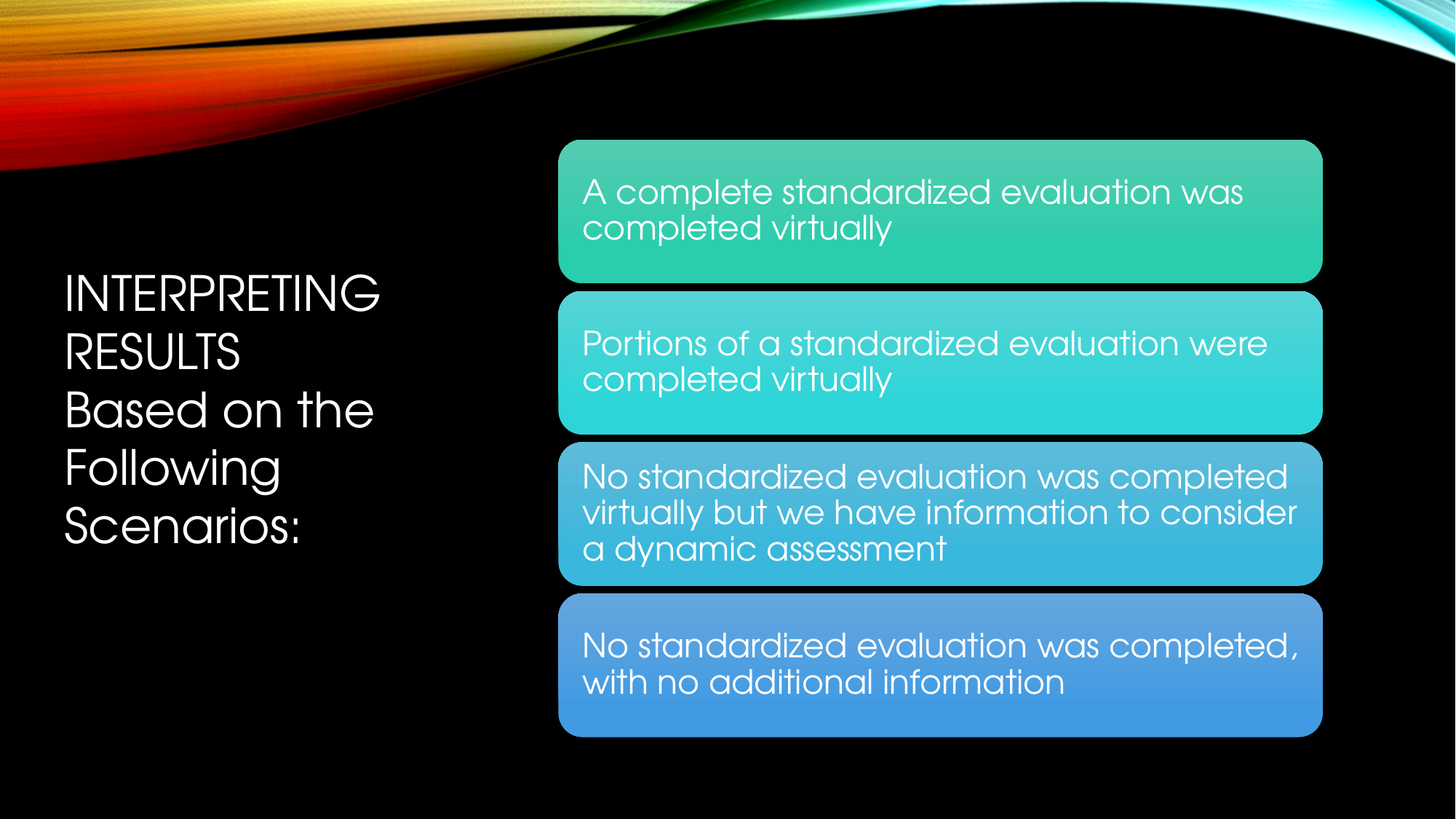

A complete standardized evaluation was completed virtually
Portions of a standardized evaluation were completed virtually
No standardized evaluation was completed virtually but we have information to consider a dynamic assessment
No standardized evaluation was completed, with no additional information
INTERPRETING RESULTS Based on the Following Scenarios: